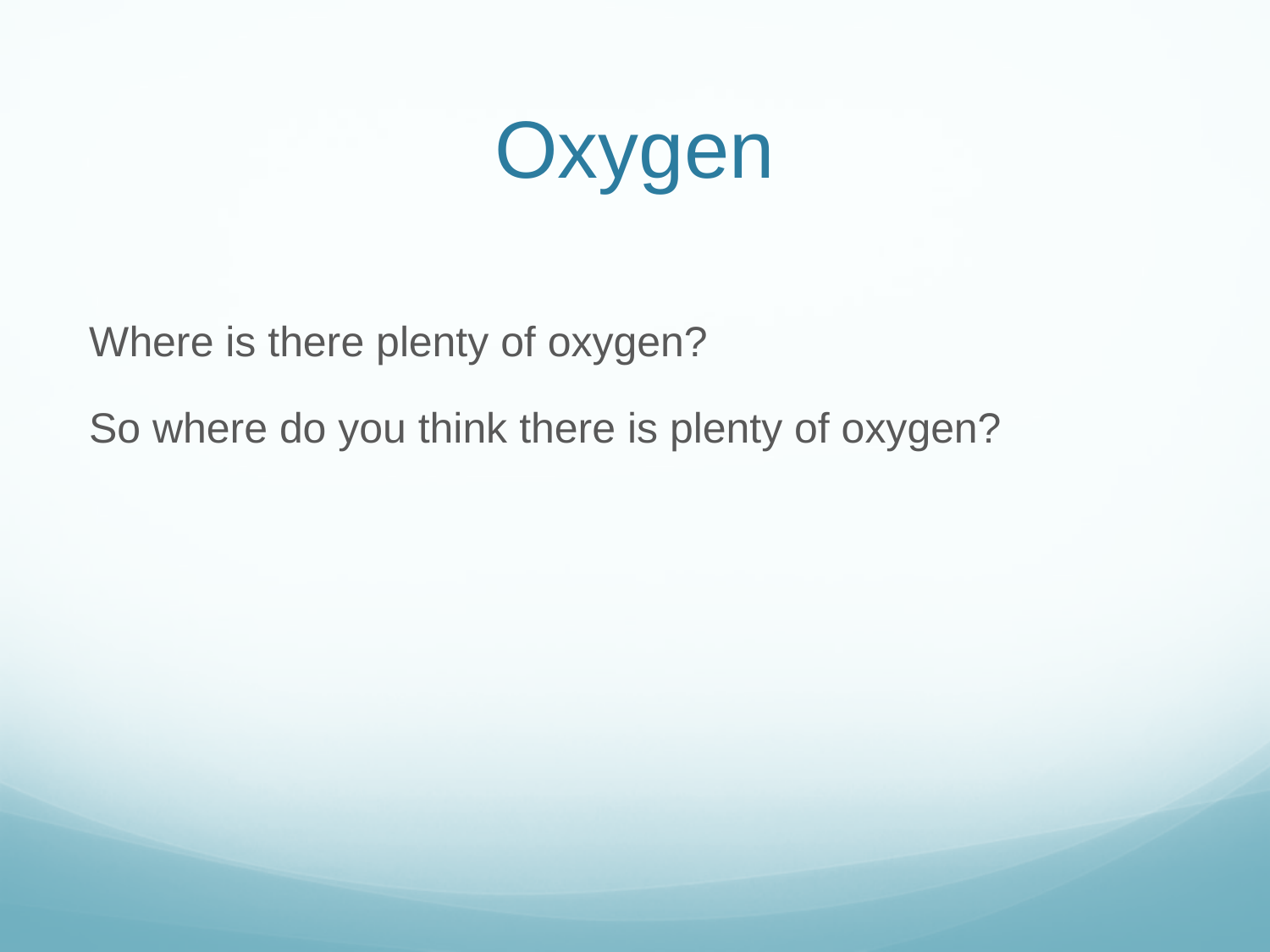

# Oxygen

Where is there plenty of oxygen?
So where do you think there is plenty of oxygen?